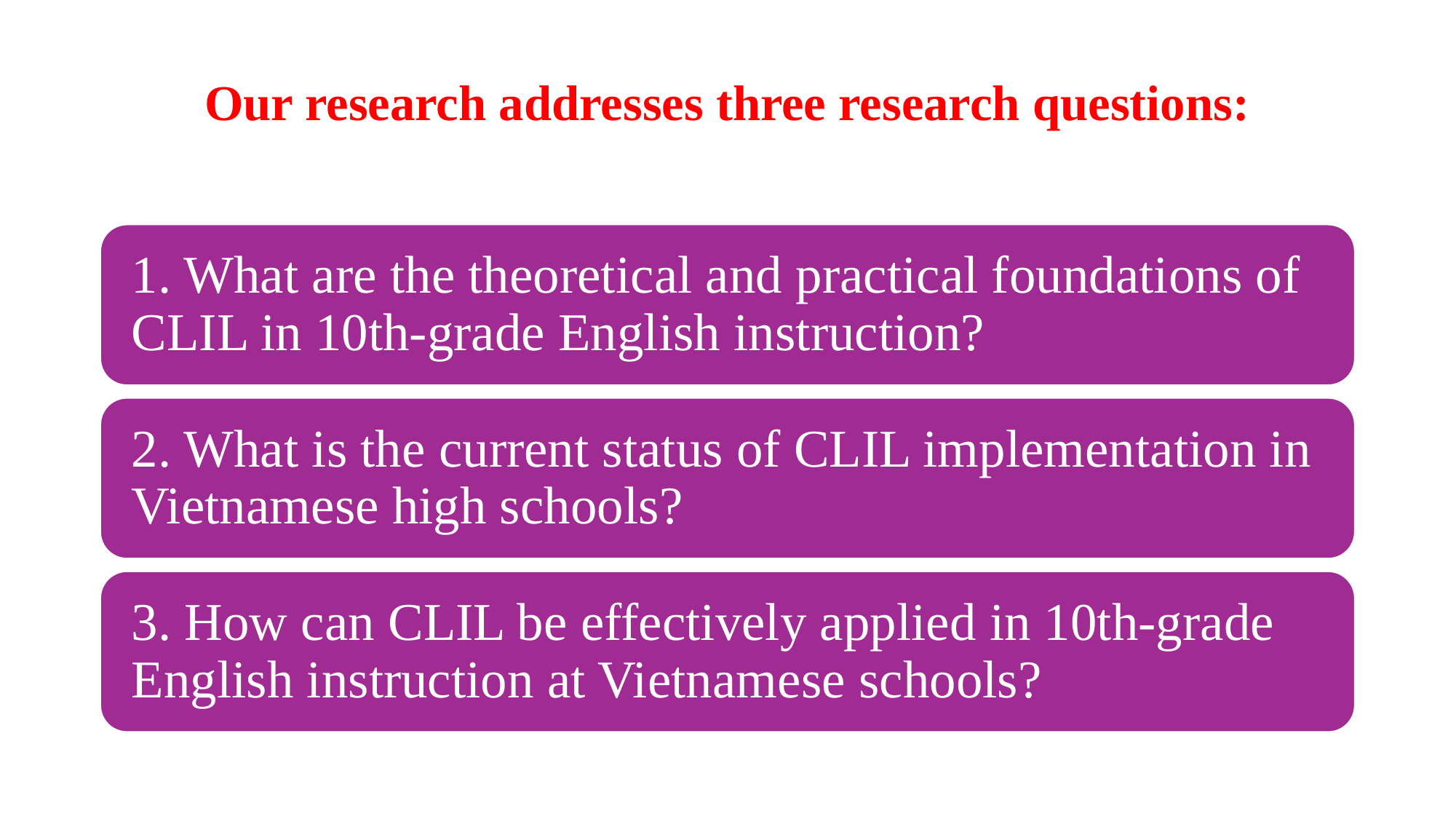

# Our research addresses three research questions:
1. What are the theoretical and practical foundations of CLIL in 10th-grade English instruction?
2. What is the current status of CLIL implementation in Vietnamese high schools?
3. How can CLIL be effectively applied in 10th-grade English instruction at Vietnamese schools?